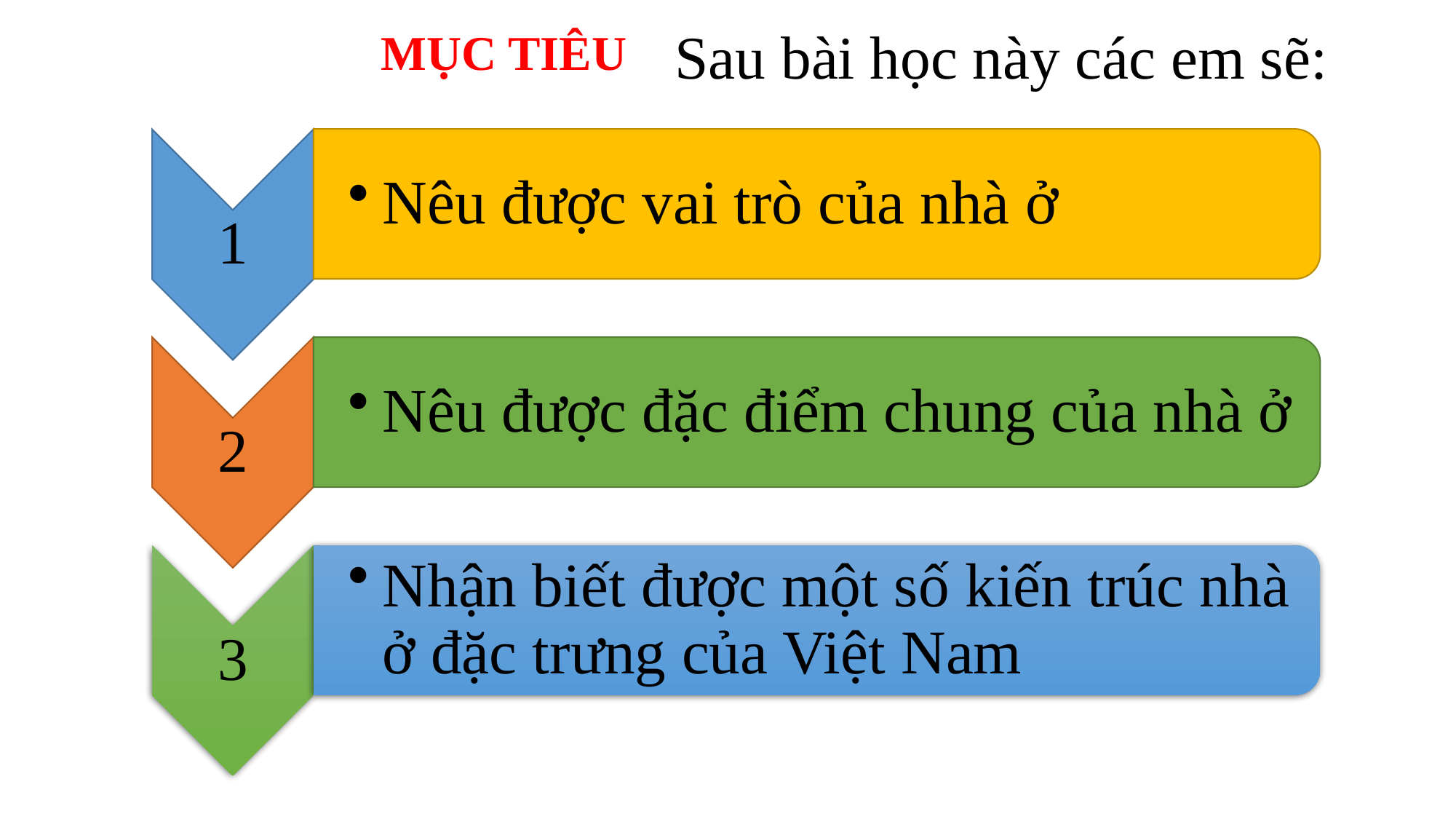

Sau bài học này các em sẽ:
MỤC TIÊU
Nêu được vai trò của nhà ở
1
2
Nêu được đặc điểm chung của nhà ở
3
Nhận biết được một số kiến trúc nhà ở đặc trưng của Việt Nam